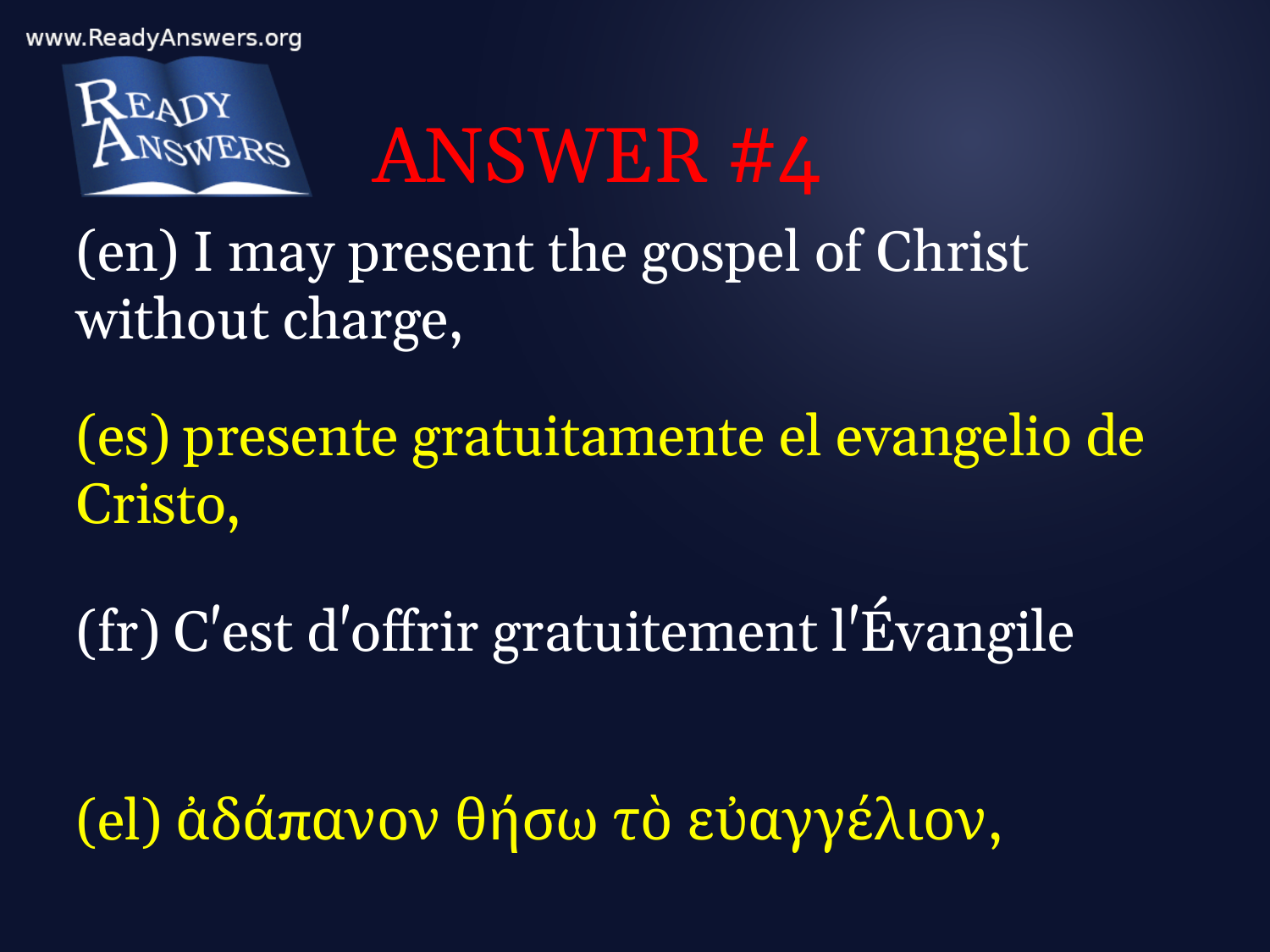

# ANSWER #4
(en) I may present the gospel of Christ without charge,
(es) presente gratuitamente el evangelio de Cristo,
(fr) C'est d'offrir gratuitement l'Évangile
(el) ἀδάπανον θήσω τὸ εὐαγγέλιον,